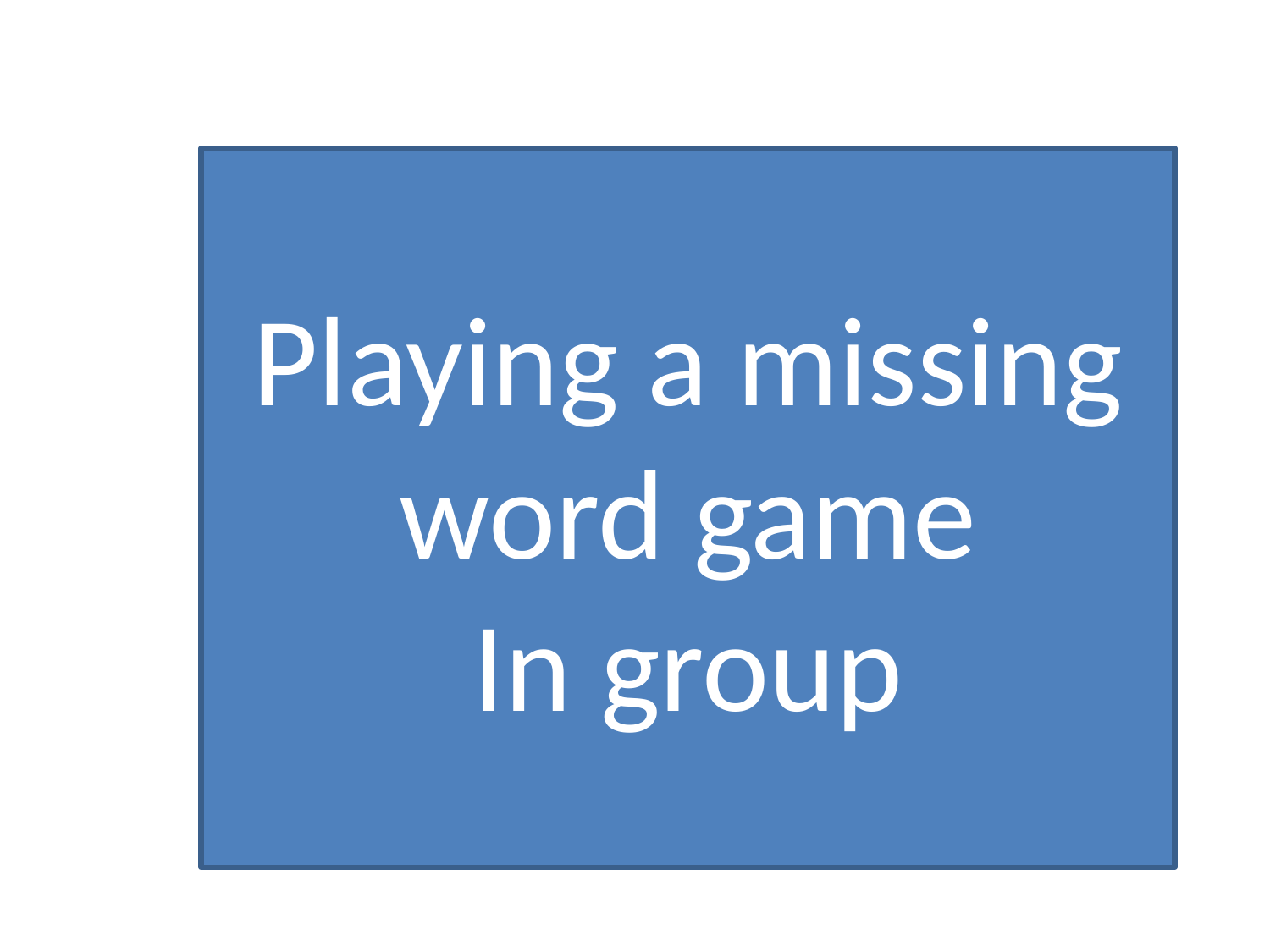

Playing a missing word game
In group